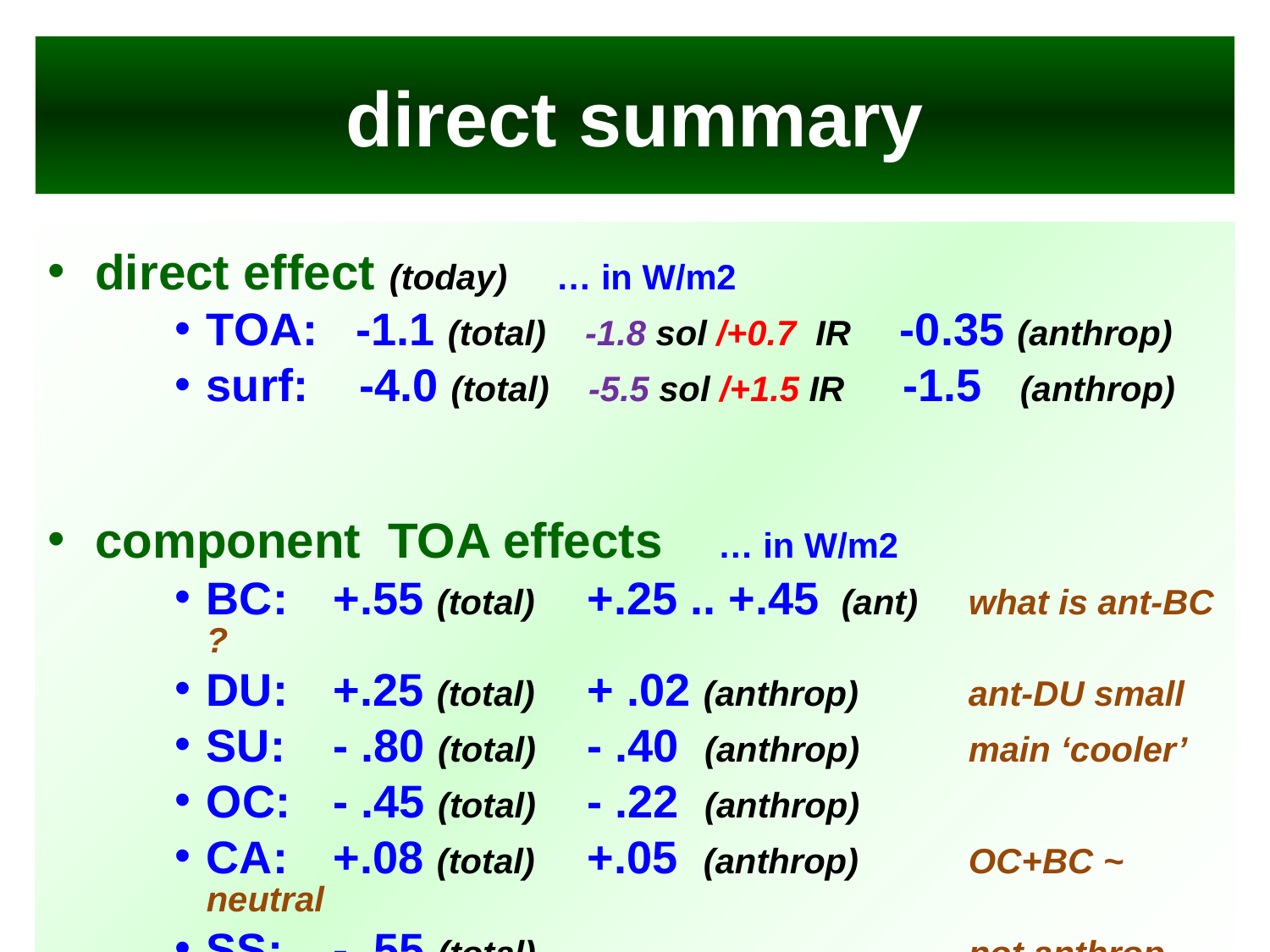

# direct summary
direct effect (today)     … in W/m2
TOA:   -1.1 (total)    -1.8 sol /+0.7  IR     -0.35 (anthrop)
surf:    -4.0 (total)    -5.5 sol /+1.5 IR      -1.5   (anthrop)

component  TOA effects    … in W/m2
BC:	+.55 (total)	+.25 .. +.45	(ant) 	what is ant-BC ?
DU:	+.25 (total)	+ .02 (anthrop)      	ant-DU small
SU:	- .80 (total)	- .40  (anthrop)       	main ‘cooler’
OC:	- .45 (total) 	- .22  (anthrop)
CA:	+.08 (total) 	+.05  (anthrop)	OC+BC ~ neutral
SS:	- .55 (total) 				not anthrop